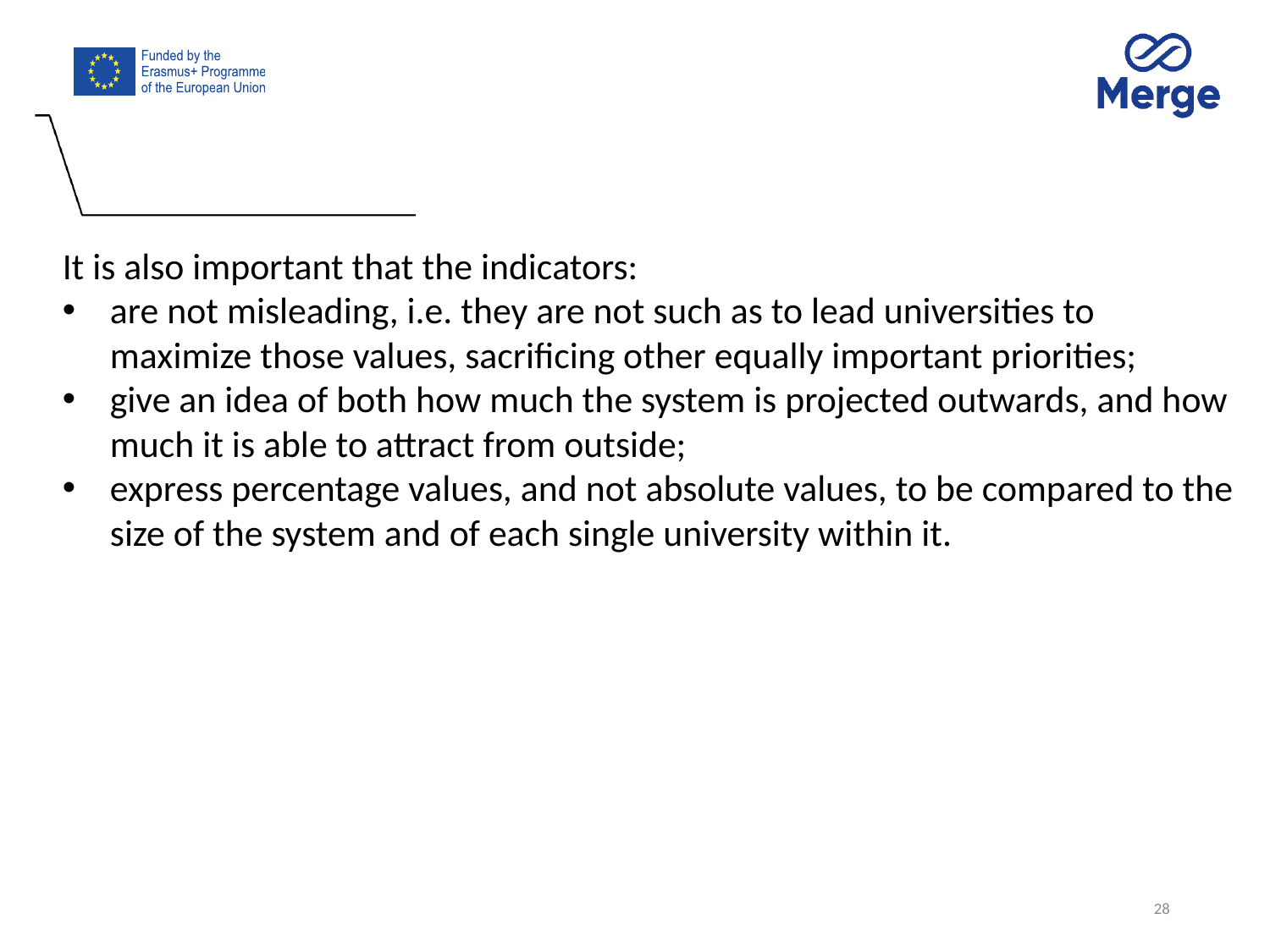

It is also important that the indicators:
are not misleading, i.e. they are not such as to lead universities to maximize those values, sacrificing other equally important priorities;
give an idea of both how much the system is projected outwards, and how much it is able to attract from outside;
express percentage values, and not absolute values, to be compared to the size of the system and of each single university within it.
28